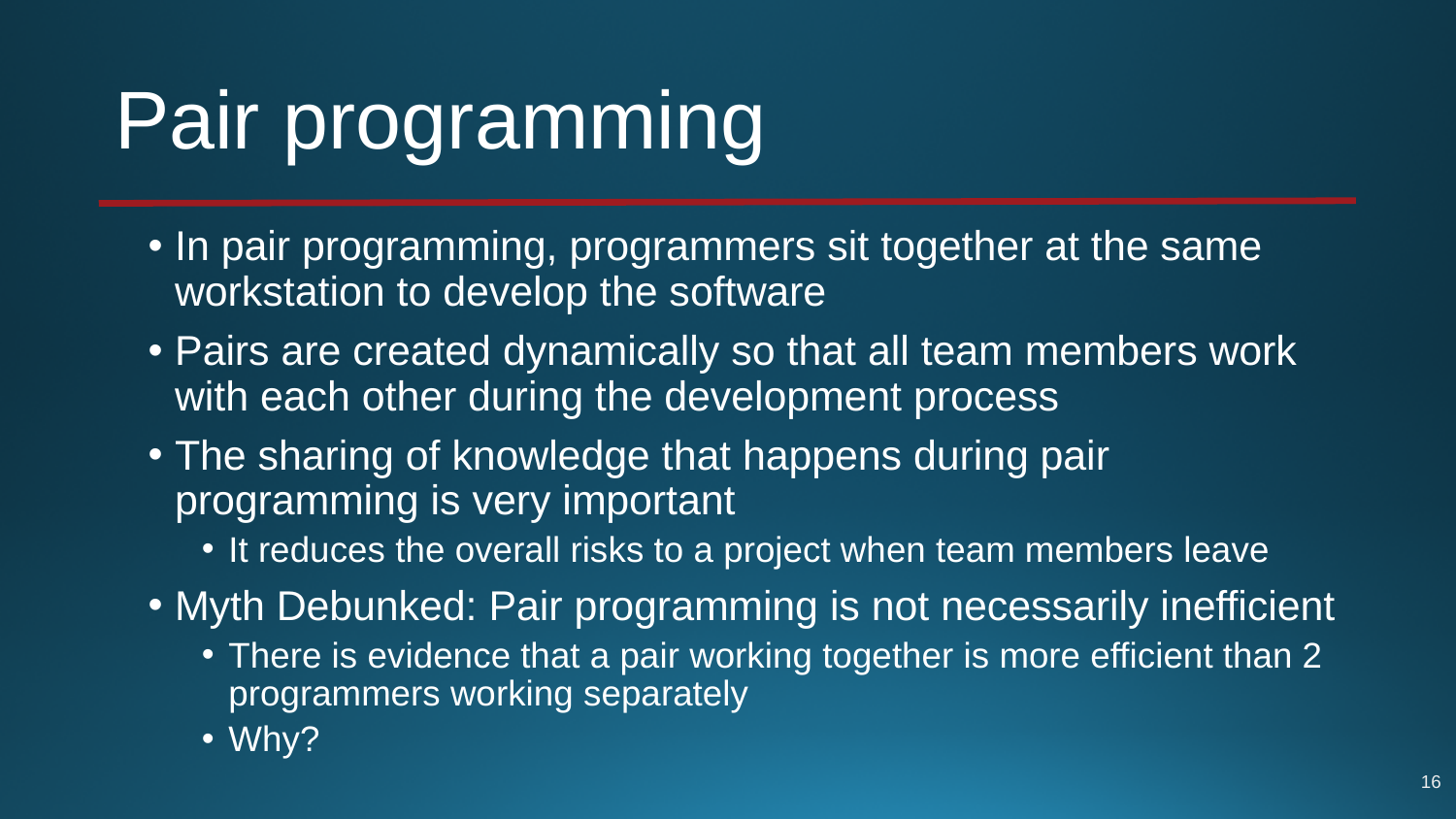

# Pair programming
In pair programming, programmers sit together at the same workstation to develop the software
Pairs are created dynamically so that all team members work with each other during the development process
The sharing of knowledge that happens during pair programming is very important
It reduces the overall risks to a project when team members leave
Myth Debunked: Pair programming is not necessarily inefficient
There is evidence that a pair working together is more efficient than 2 programmers working separately
Why?
16